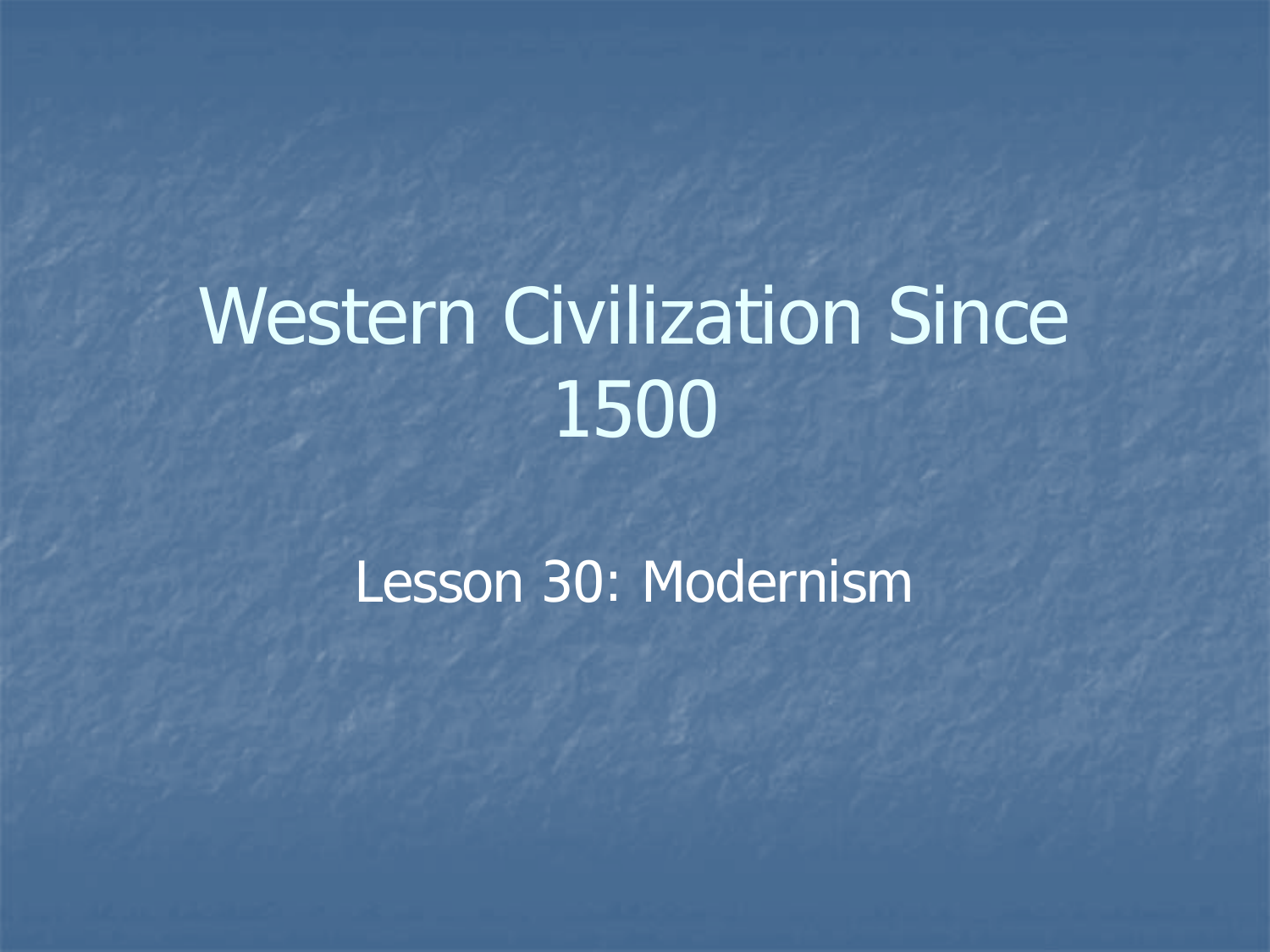

# Western Civilization Since 1500
Lesson 30: Modernism